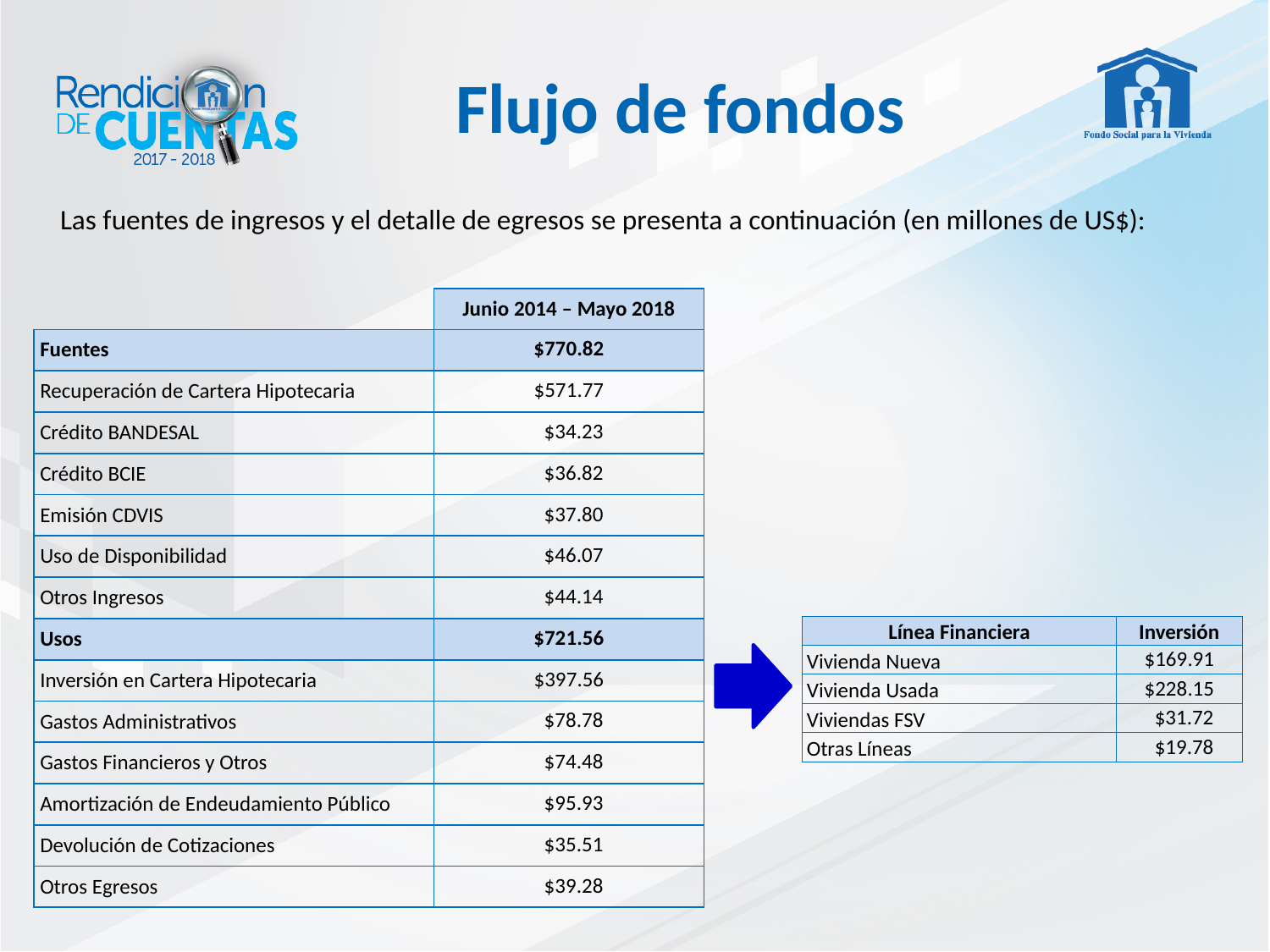

Flujo de fondos
Las fuentes de ingresos y el detalle de egresos se presenta a continuación (en millones de US$):
|  | Junio 2014 – Mayo 2018 |
| --- | --- |
| Fuentes | $770.82 |
| Recuperación de Cartera Hipotecaria | $571.77 |
| Crédito BANDESAL | $34.23 |
| Crédito BCIE | $36.82 |
| Emisión CDVIS | $37.80 |
| Uso de Disponibilidad | $46.07 |
| Otros Ingresos | $44.14 |
| Usos | $721.56 |
| Inversión en Cartera Hipotecaria | $397.56 |
| Gastos Administrativos | $78.78 |
| Gastos Financieros y Otros | $74.48 |
| Amortización de Endeudamiento Público | $95.93 |
| Devolución de Cotizaciones | $35.51 |
| Otros Egresos | $39.28 |
| Línea Financiera | Inversión |
| --- | --- |
| Vivienda Nueva | $169.91 |
| Vivienda Usada | $228.15 |
| Viviendas FSV | $31.72 |
| Otras Líneas | $19.78 |